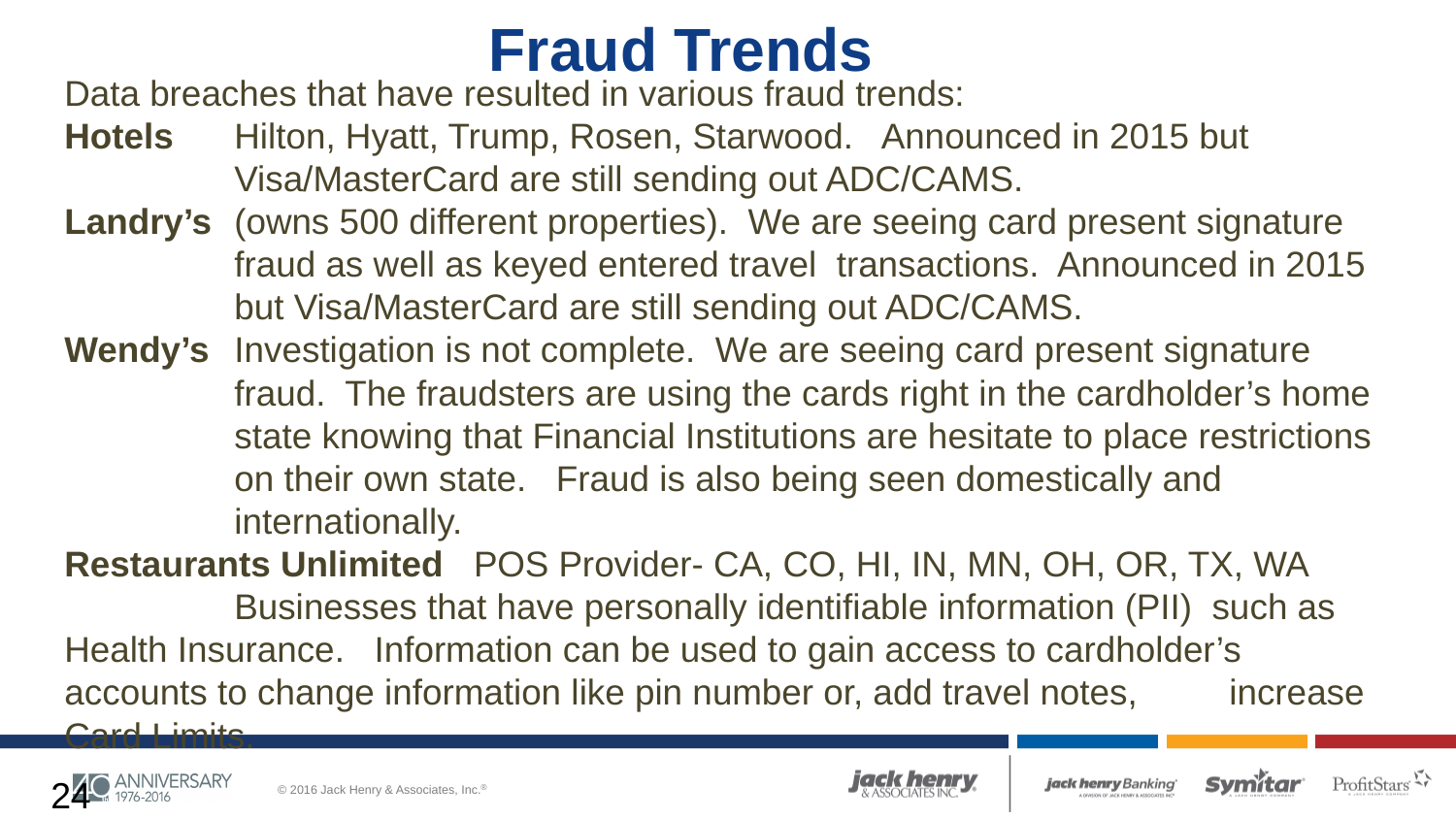

Fraud Trends
Data breaches that have resulted in various fraud trends:
Hotels	Hilton, Hyatt, Trump, Rosen, Starwood.   Announced in 2015 but Visa/MasterCard are still sending out ADC/CAMS.
Landry’s	(owns 500 different properties).  We are seeing card present signature fraud as well as keyed entered travel  transactions.  Announced in 2015 but Visa/MasterCard are still sending out ADC/CAMS.
Wendy’s	Investigation is not complete.  We are seeing card present signature fraud.  The fraudsters are using the cards right in the cardholder’s home state knowing that Financial Institutions are hesitate to place restrictions on their own state.   Fraud is also being seen domestically and internationally.
Restaurants Unlimited   POS Provider- CA, CO, HI, IN, MN, OH, OR, TX, WA
	Businesses that have personally identifiable information (PII)  such as 	Health Insurance.   Information can be used to gain access to cardholder’s 	accounts to change information like pin number or, add travel notes, 	increase Card Limits.
24